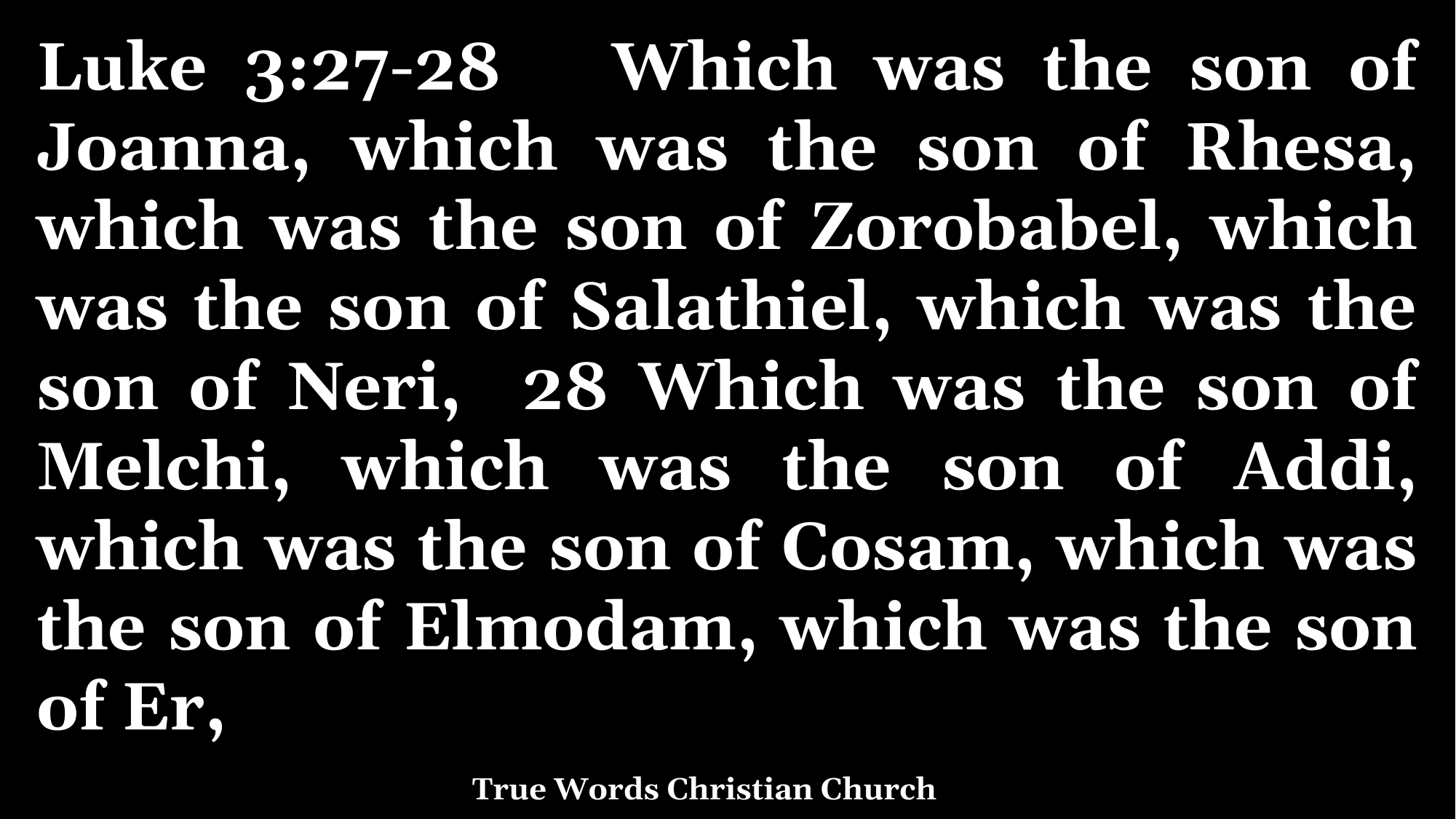

Luke 3:27-28   Which was the son of Joanna, which was the son of Rhesa, which was the son of Zorobabel, which was the son of Salathiel, which was the son of Neri,  28 Which was the son of Melchi, which was the son of Addi, which was the son of Cosam, which was the son of Elmodam, which was the son of Er,
True Words Christian Church